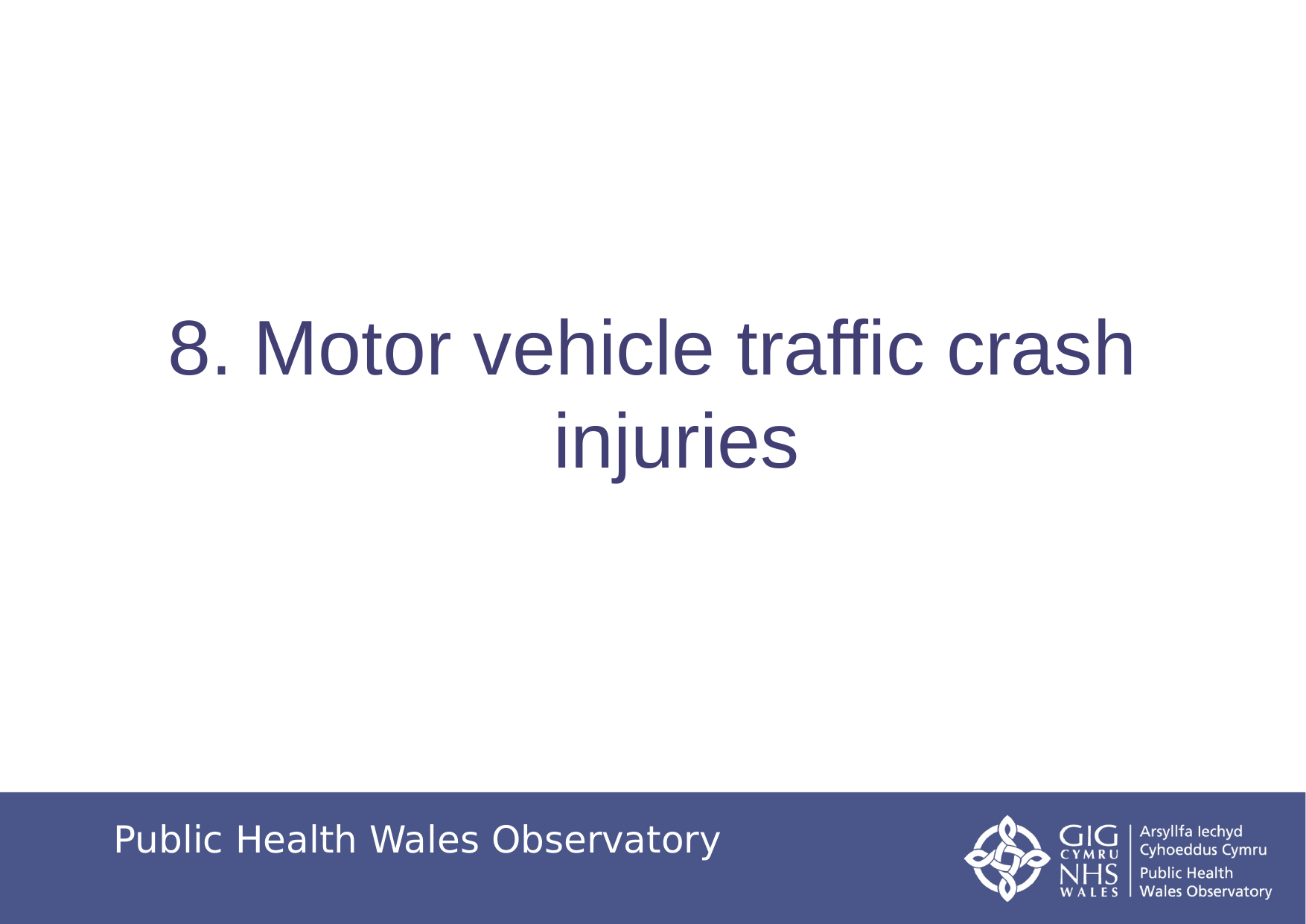

8. Motor vehicle traffic crash injuries
Public Health Wales Observatory